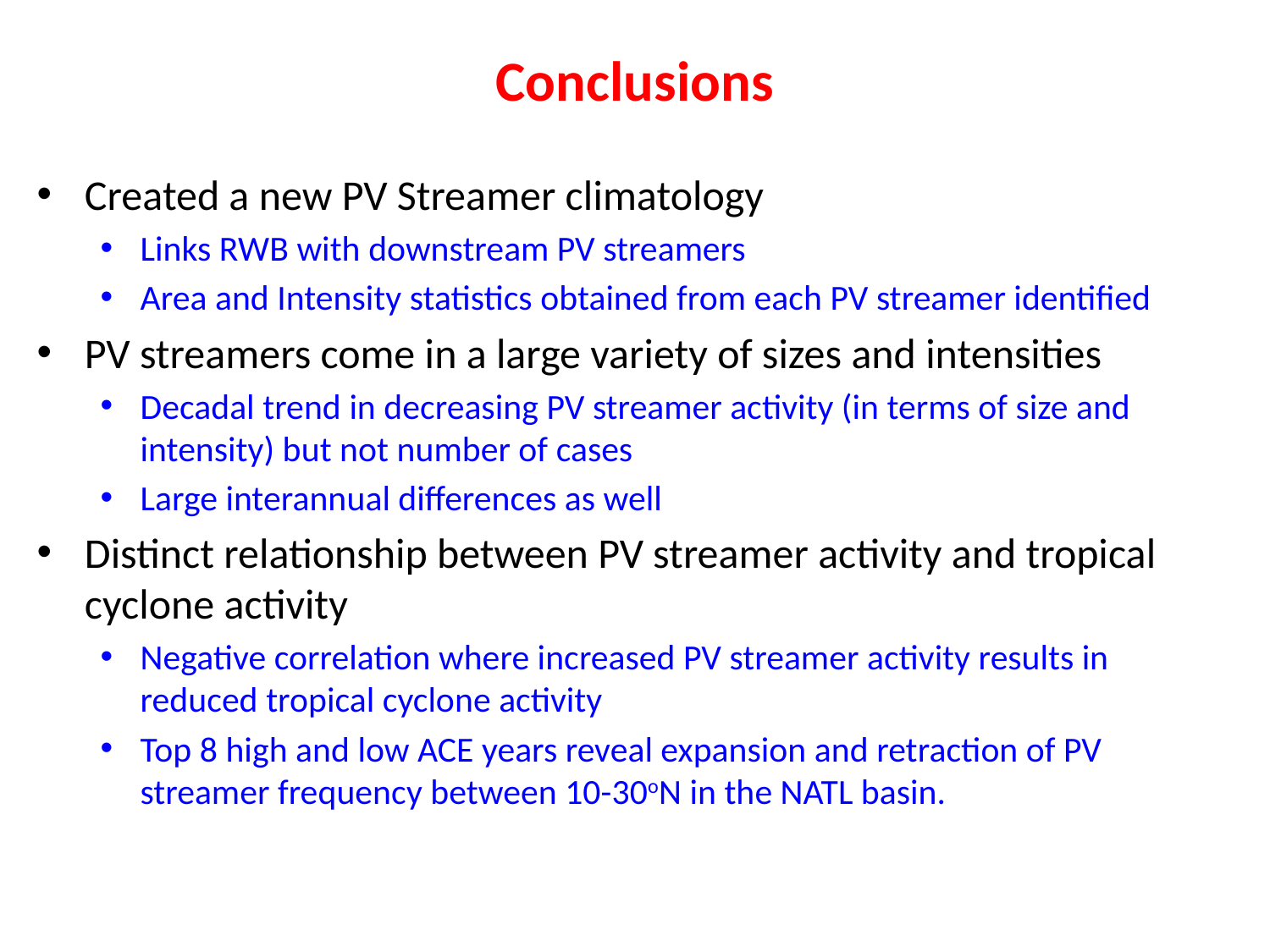

Conclusions
Created a new PV Streamer climatology
Links RWB with downstream PV streamers
Area and Intensity statistics obtained from each PV streamer identified
PV streamers come in a large variety of sizes and intensities
Decadal trend in decreasing PV streamer activity (in terms of size and intensity) but not number of cases
Large interannual differences as well
Distinct relationship between PV streamer activity and tropical cyclone activity
Negative correlation where increased PV streamer activity results in reduced tropical cyclone activity
Top 8 high and low ACE years reveal expansion and retraction of PV streamer frequency between 10-30oN in the NATL basin.